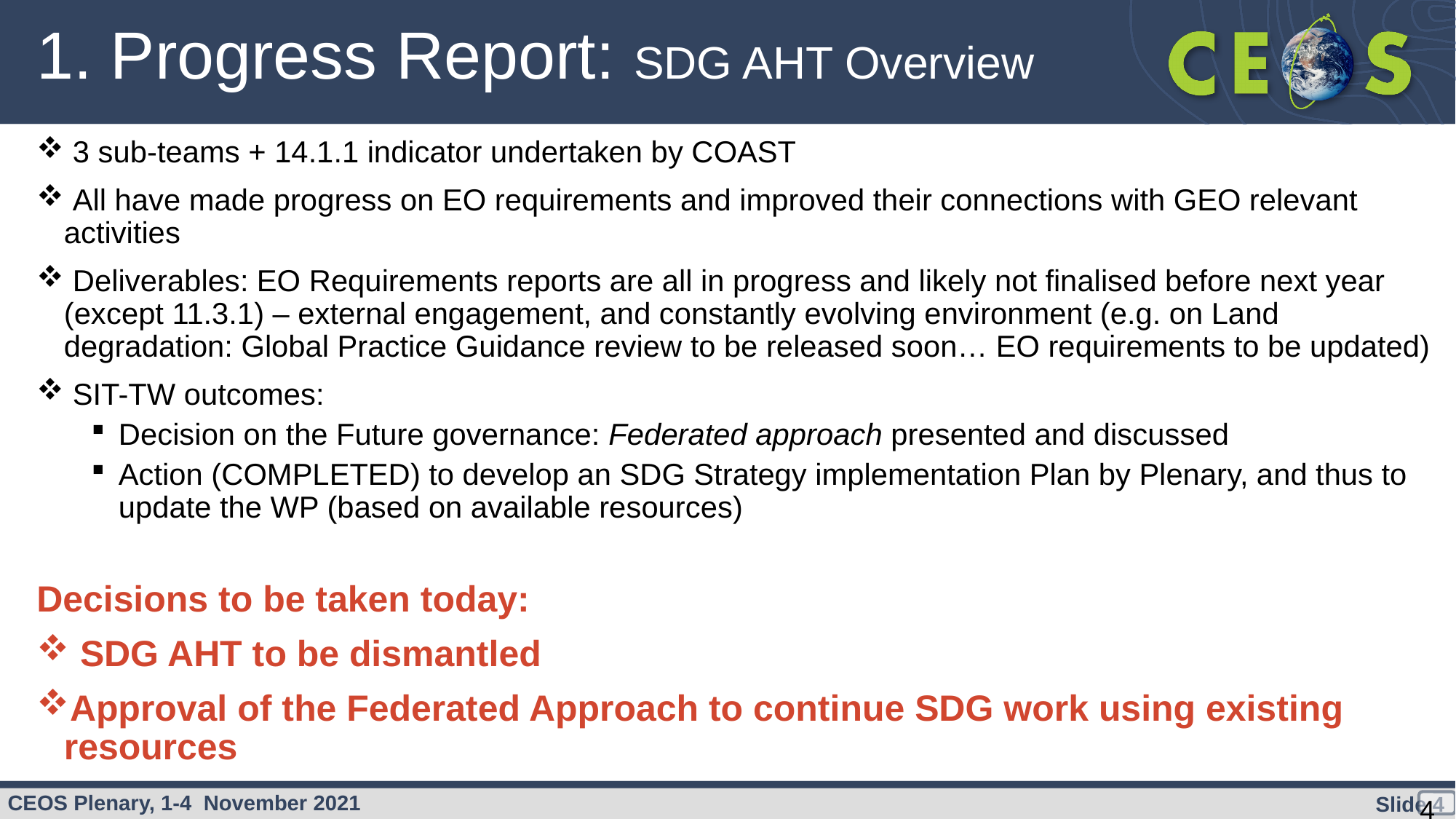

# 1. Progress Report: SDG AHT Overview
 3 sub-teams + 14.1.1 indicator undertaken by COAST
 All have made progress on EO requirements and improved their connections with GEO relevant activities
 Deliverables: EO Requirements reports are all in progress and likely not finalised before next year (except 11.3.1) – external engagement, and constantly evolving environment (e.g. on Land degradation: Global Practice Guidance review to be released soon… EO requirements to be updated)
 SIT-TW outcomes:
Decision on the Future governance: Federated approach presented and discussed
Action (COMPLETED) to develop an SDG Strategy implementation Plan by Plenary, and thus to update the WP (based on available resources)

Decisions to be taken today:
 SDG AHT to be dismantled
Approval of the Federated Approach to continue SDG work using existing resources

4